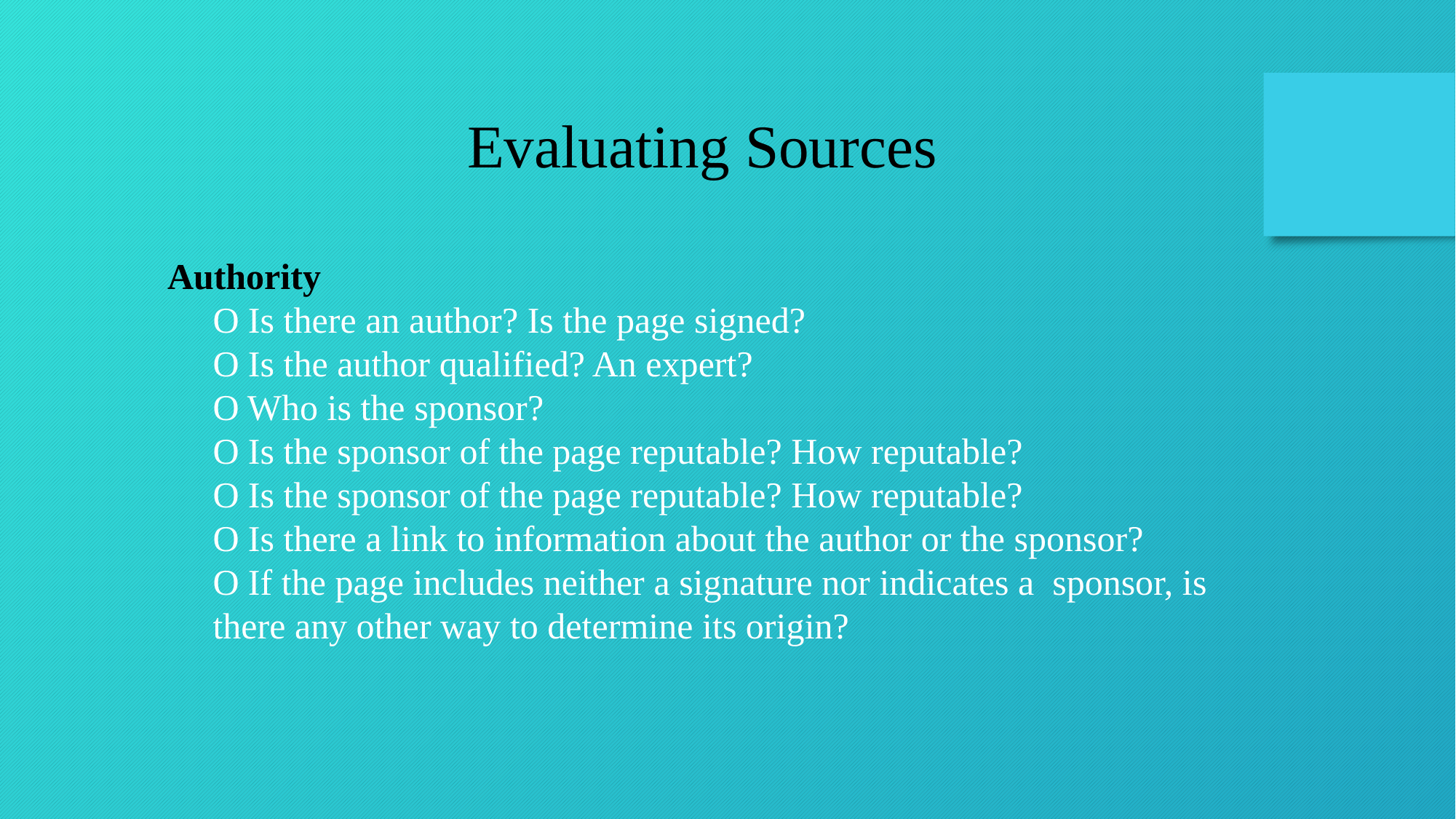

Evaluating Sources

 Authority
O Is there an author? Is the page signed?
O Is the author qualified? An expert?
O Who is the sponsor?
O Is the sponsor of the page reputable? How reputable?
O Is the sponsor of the page reputable? How reputable?
O Is there a link to information about the author or the sponsor?
O If the page includes neither a signature nor indicates a  sponsor, is there any other way to determine its origin?